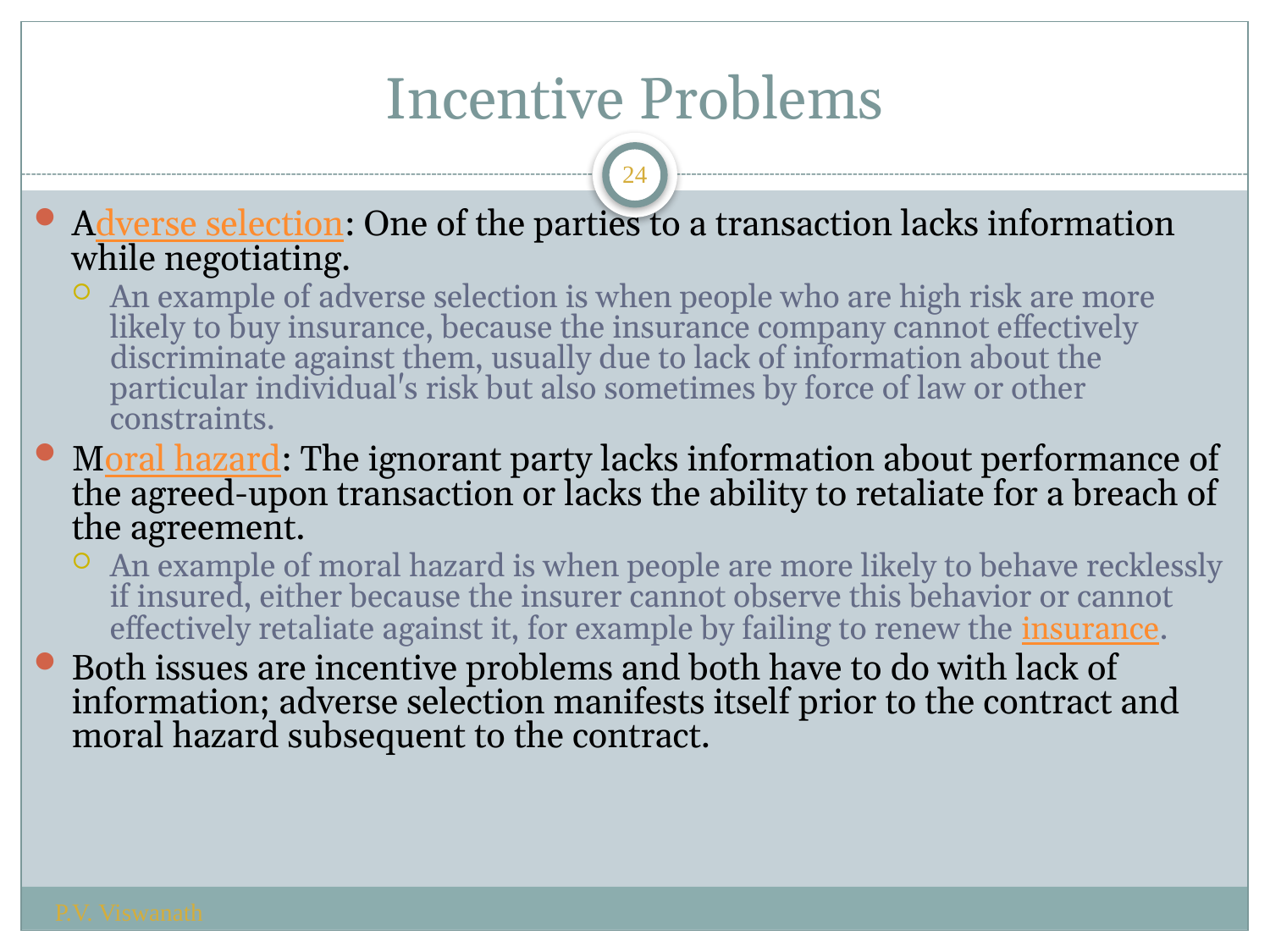

# Incentive Problems
24
Adverse selection: One of the parties to a transaction lacks information while negotiating.
An example of adverse selection is when people who are high risk are more likely to buy insurance, because the insurance company cannot effectively discriminate against them, usually due to lack of information about the particular individual's risk but also sometimes by force of law or other constraints.
Moral hazard: The ignorant party lacks information about performance of the agreed-upon transaction or lacks the ability to retaliate for a breach of the agreement.
An example of moral hazard is when people are more likely to behave recklessly if insured, either because the insurer cannot observe this behavior or cannot effectively retaliate against it, for example by failing to renew the insurance.
Both issues are incentive problems and both have to do with lack of information; adverse selection manifests itself prior to the contract and moral hazard subsequent to the contract.

P.V. Viswanath